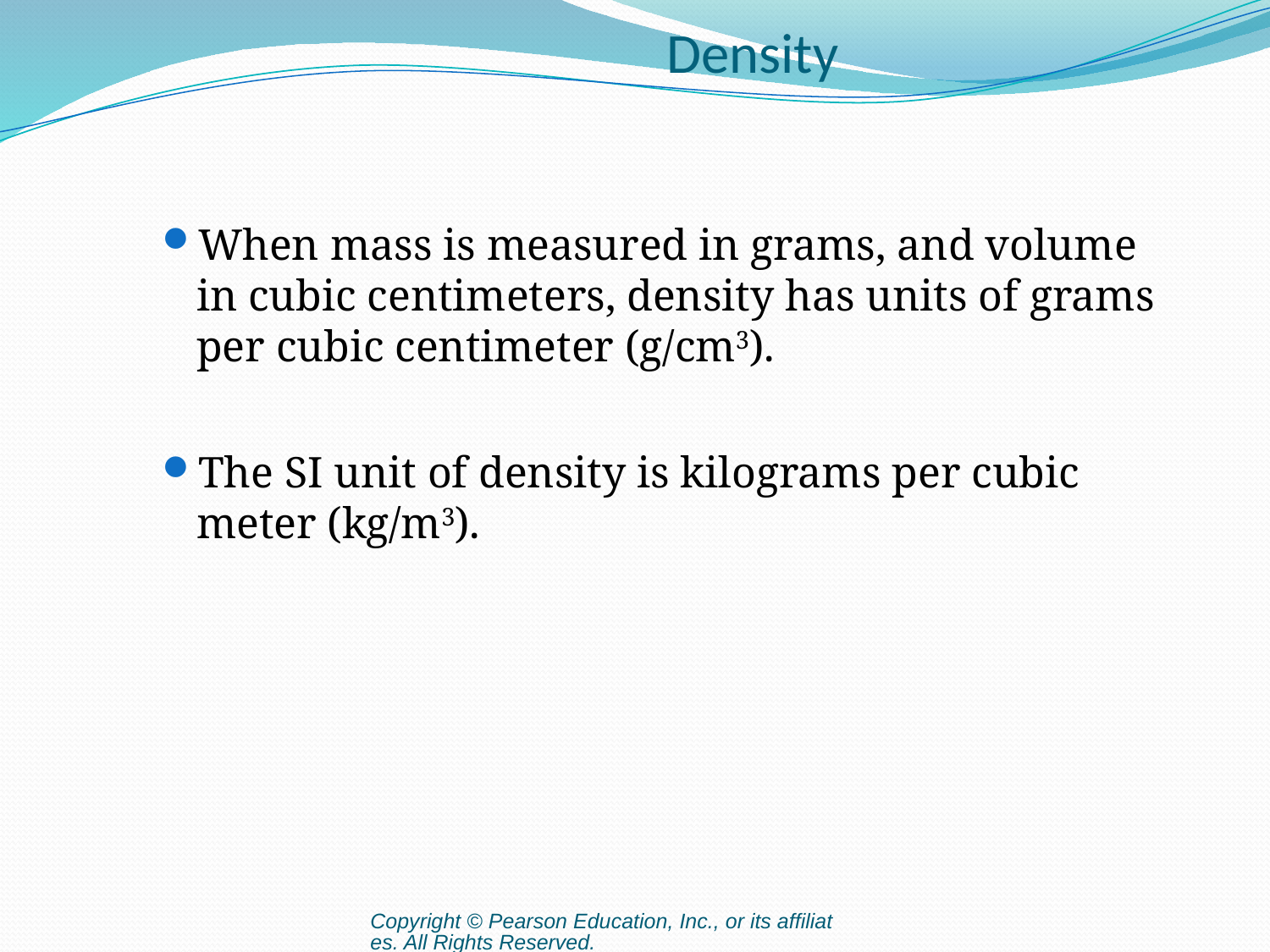

# Density
When mass is measured in grams, and volume in cubic centimeters, density has units of grams per cubic centimeter (g/cm3).

The SI unit of density is kilograms per cubic meter (kg/m3).
Copyright © Pearson Education, Inc., or its affiliates. All Rights Reserved.